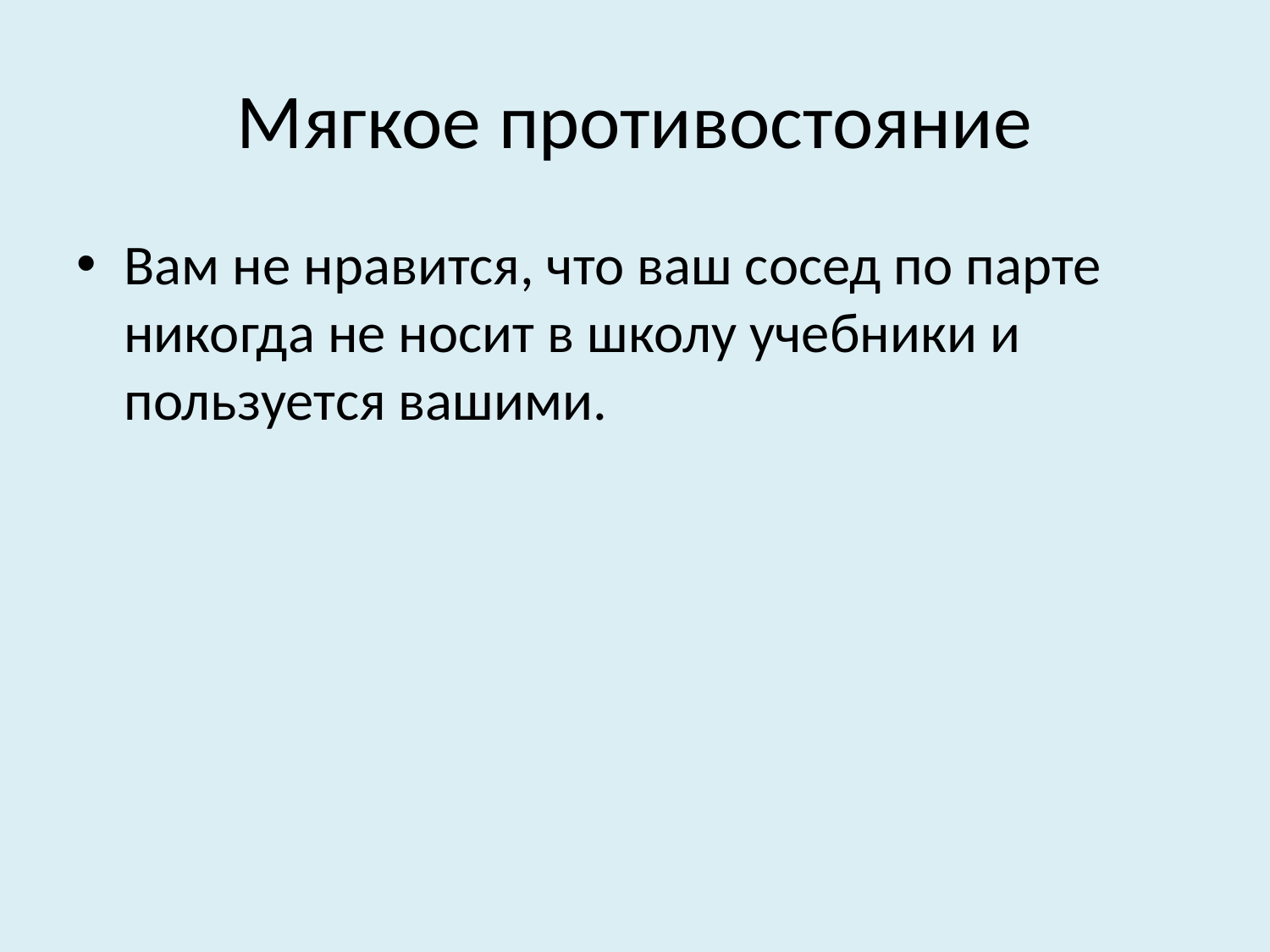

# Мягкое противостояние
Вам не нравится, что ваш сосед по парте никогда не носит в школу учебники и пользуется вашими.